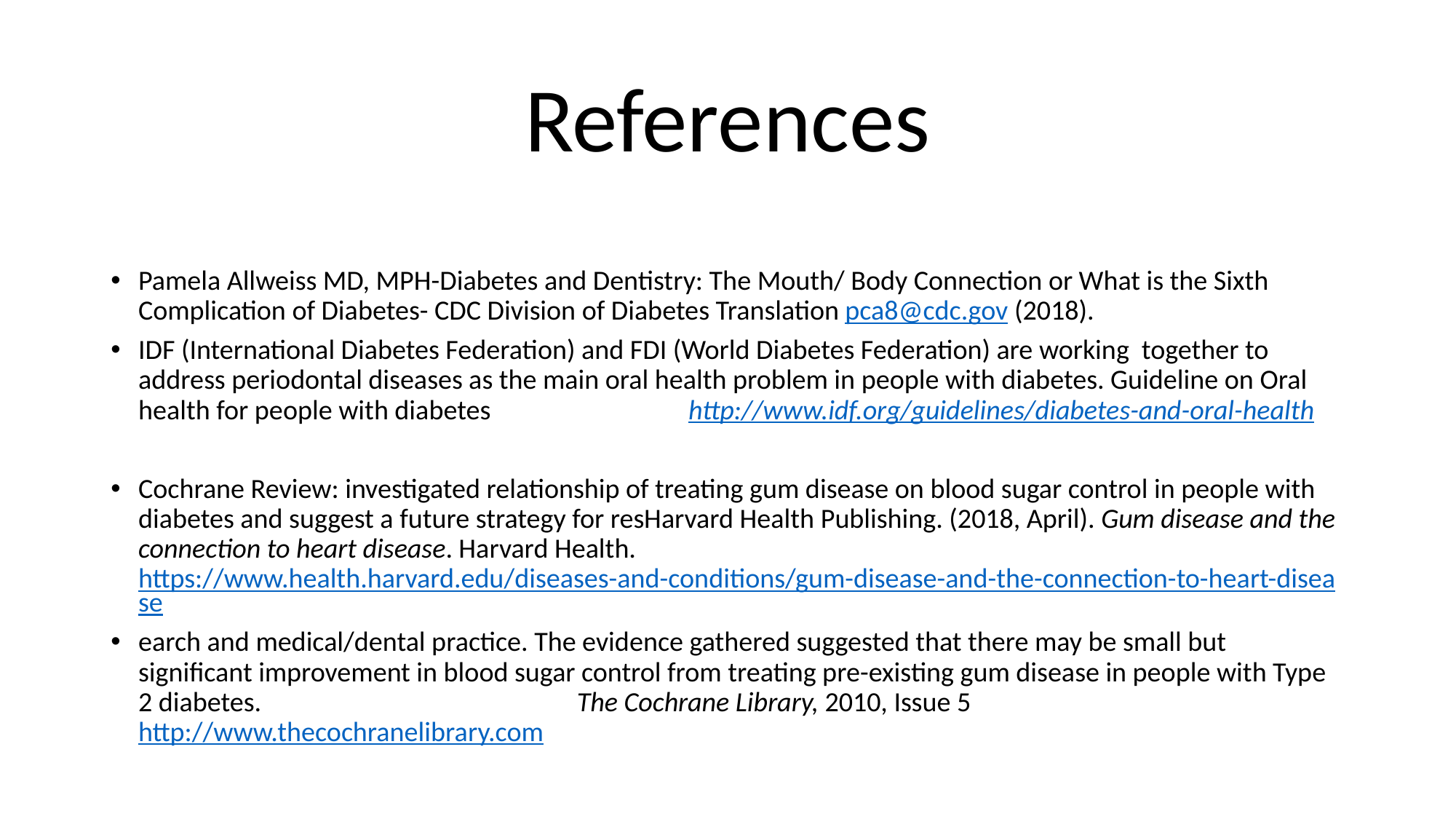

# References

Pamela Allweiss MD, MPH-Diabetes and Dentistry: The Mouth/ Body Connection or What is the Sixth Complication of Diabetes- CDC Division of Diabetes Translation pca8@cdc.gov (2018).
IDF (International Diabetes Federation) and FDI (World Diabetes Federation) are working  together to address periodontal diseases as the main oral health problem in people with diabetes. Guideline on Oral health for people with diabetes                                http://www.idf.org/guidelines/diabetes-and-oral-health

Cochrane Review: investigated relationship of treating gum disease on blood sugar control in people with diabetes and suggest a future strategy for resHarvard Health Publishing. (2018, April). Gum disease and the connection to heart disease. Harvard Health. https://www.health.harvard.edu/diseases-and-conditions/gum-disease-and-the-connection-to-heart-disease
earch and medical/dental practice. The evidence gathered suggested that there may be small but significant improvement in blood sugar control from treating pre-existing gum disease in people with Type 2 diabetes.                                                   The Cochrane Library, 2010, Issue 5 http://www.thecochranelibrary.com